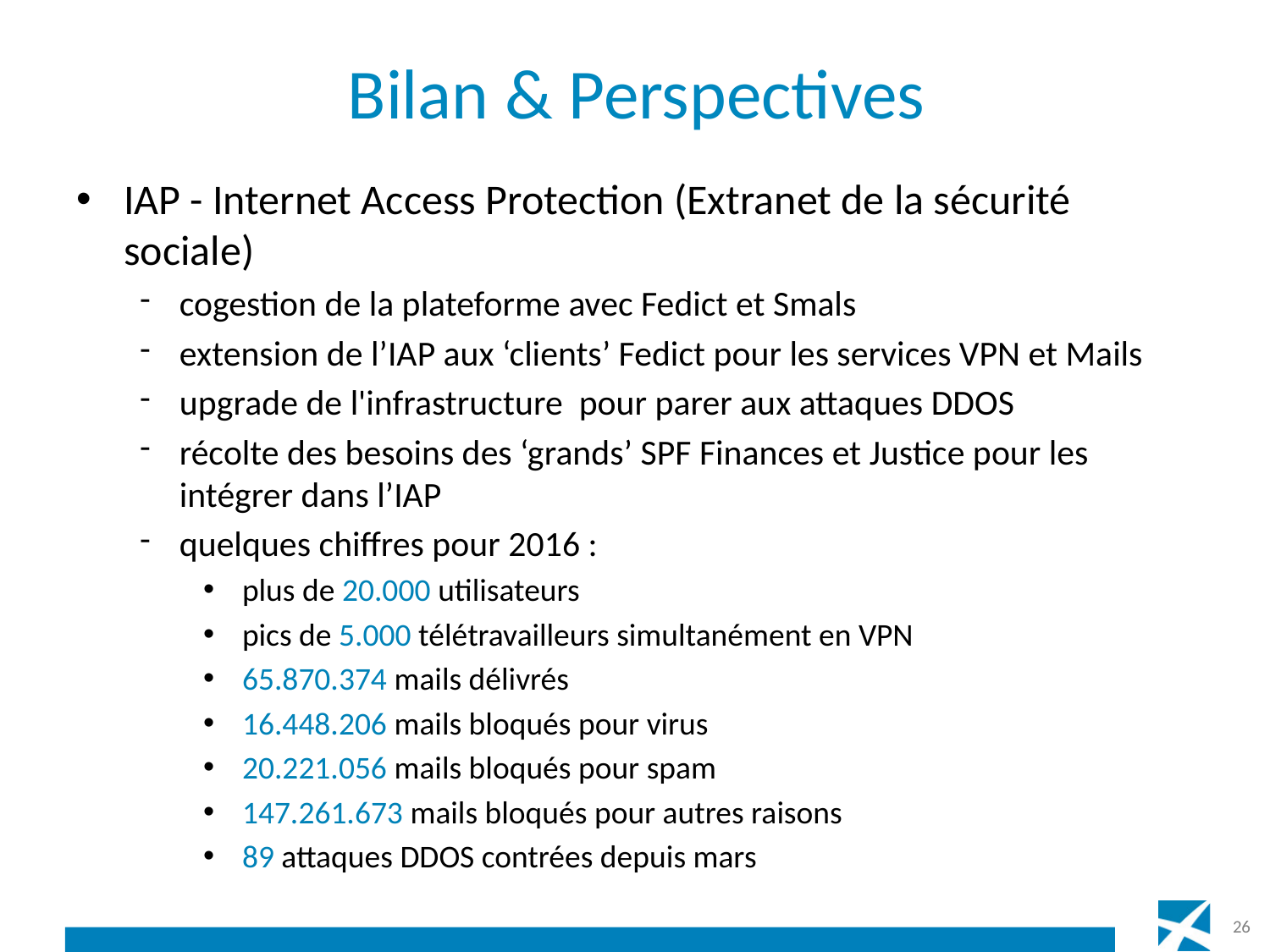

# Bilan & Perspectives
IAP - Internet Access Protection (Extranet de la sécurité sociale)
cogestion de la plateforme avec Fedict et Smals
extension de l’IAP aux ‘clients’ Fedict pour les services VPN et Mails
upgrade de l'infrastructure  pour parer aux attaques DDOS
récolte des besoins des ‘grands’ SPF Finances et Justice pour les intégrer dans l’IAP
quelques chiffres pour 2016 :
 plus de 20.000 utilisateurs
 pics de 5.000 télétravailleurs simultanément en VPN
 65.870.374 mails délivrés
 16.448.206 mails bloqués pour virus
 20.221.056 mails bloqués pour spam
 147.261.673 mails bloqués pour autres raisons
 89 attaques DDOS contrées depuis mars

26